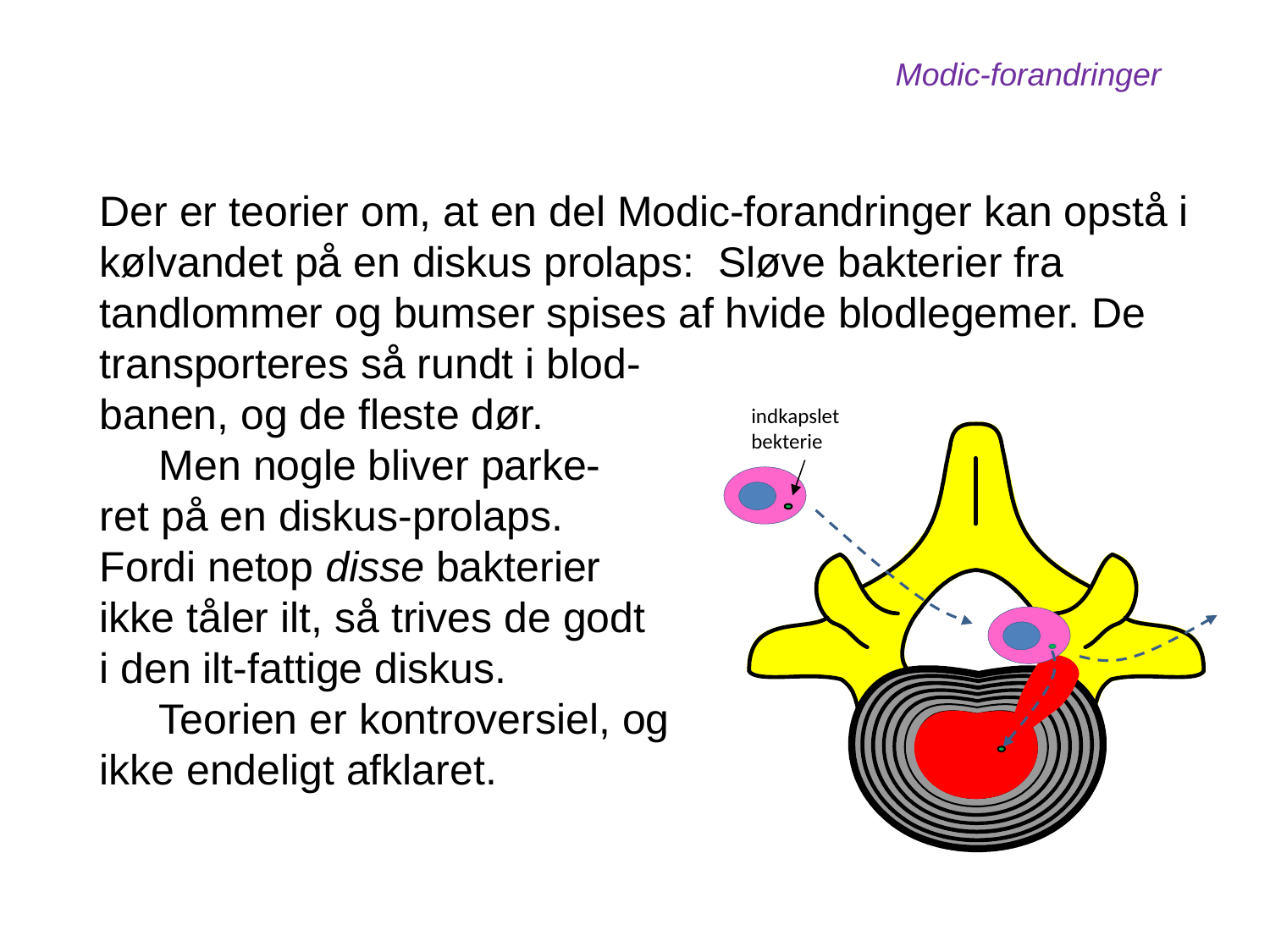

Modic-forandringer
Der er teorier om, at en del Modic-forandringer kan opstå i kølvandet på en diskus prolaps:  Sløve bakterier fra tandlommer og bumser spises af hvide blodlegemer. De transporteres så rundt i blod-
banen, og de fleste dør.
     Men nogle bliver parke-
ret på en diskus-prolaps.
Fordi netop disse bakterier
ikke tåler ilt, så trives de godt
i den ilt-fattige diskus.
     Teorien er kontroversiel, og
ikke endeligt afklaret.
indkapslet bekterie